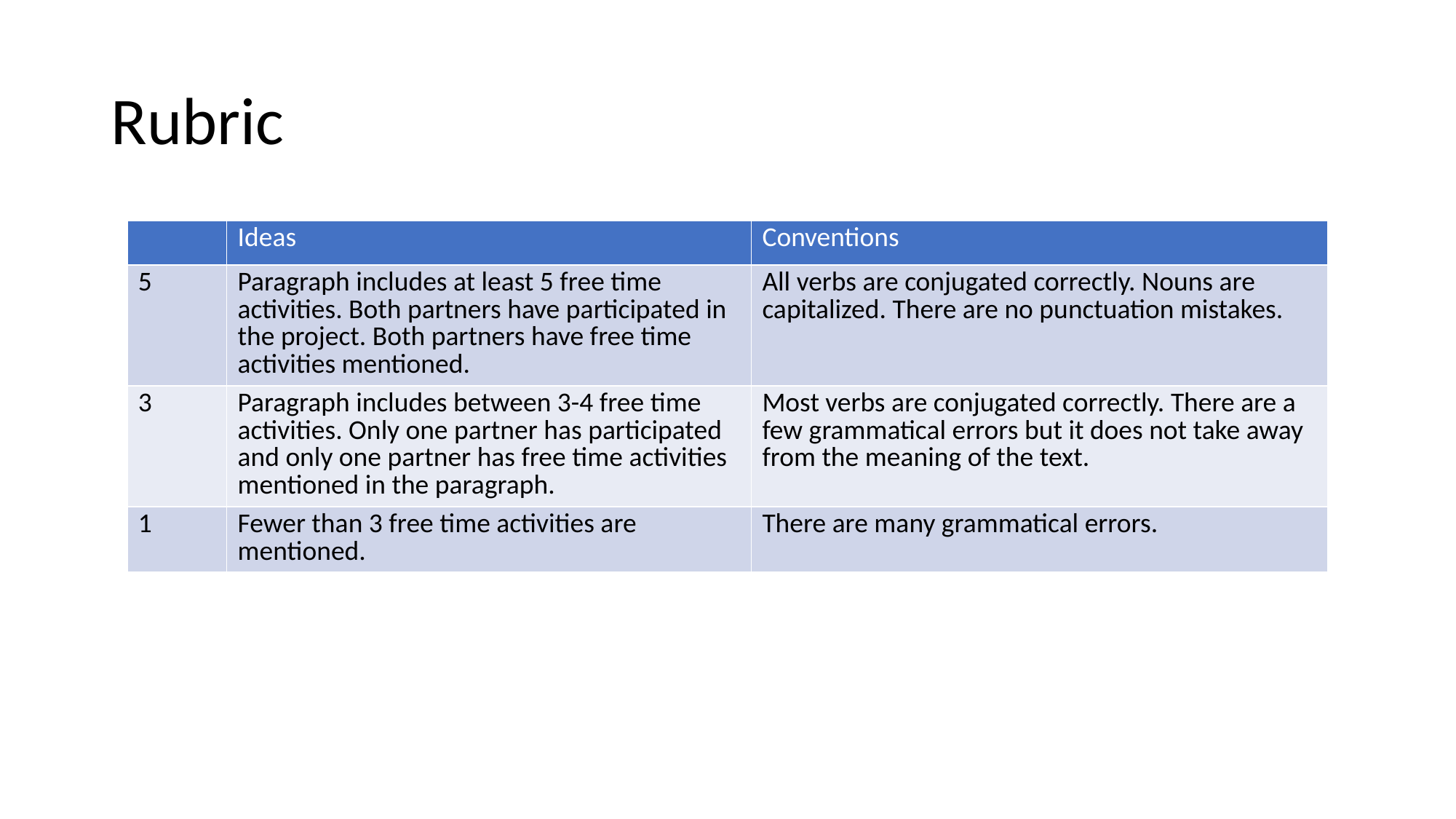

# Rubric
|  | Ideas | Conventions |
| --- | --- | --- |
| 5 | Paragraph includes at least 5 free time activities. Both partners have participated in the project. Both partners have free time activities mentioned. | All verbs are conjugated correctly. Nouns are capitalized. There are no punctuation mistakes. |
| 3 | Paragraph includes between 3-4 free time activities. Only one partner has participated and only one partner has free time activities mentioned in the paragraph. | Most verbs are conjugated correctly. There are a few grammatical errors but it does not take away from the meaning of the text. |
| 1 | Fewer than 3 free time activities are mentioned. | There are many grammatical errors. |